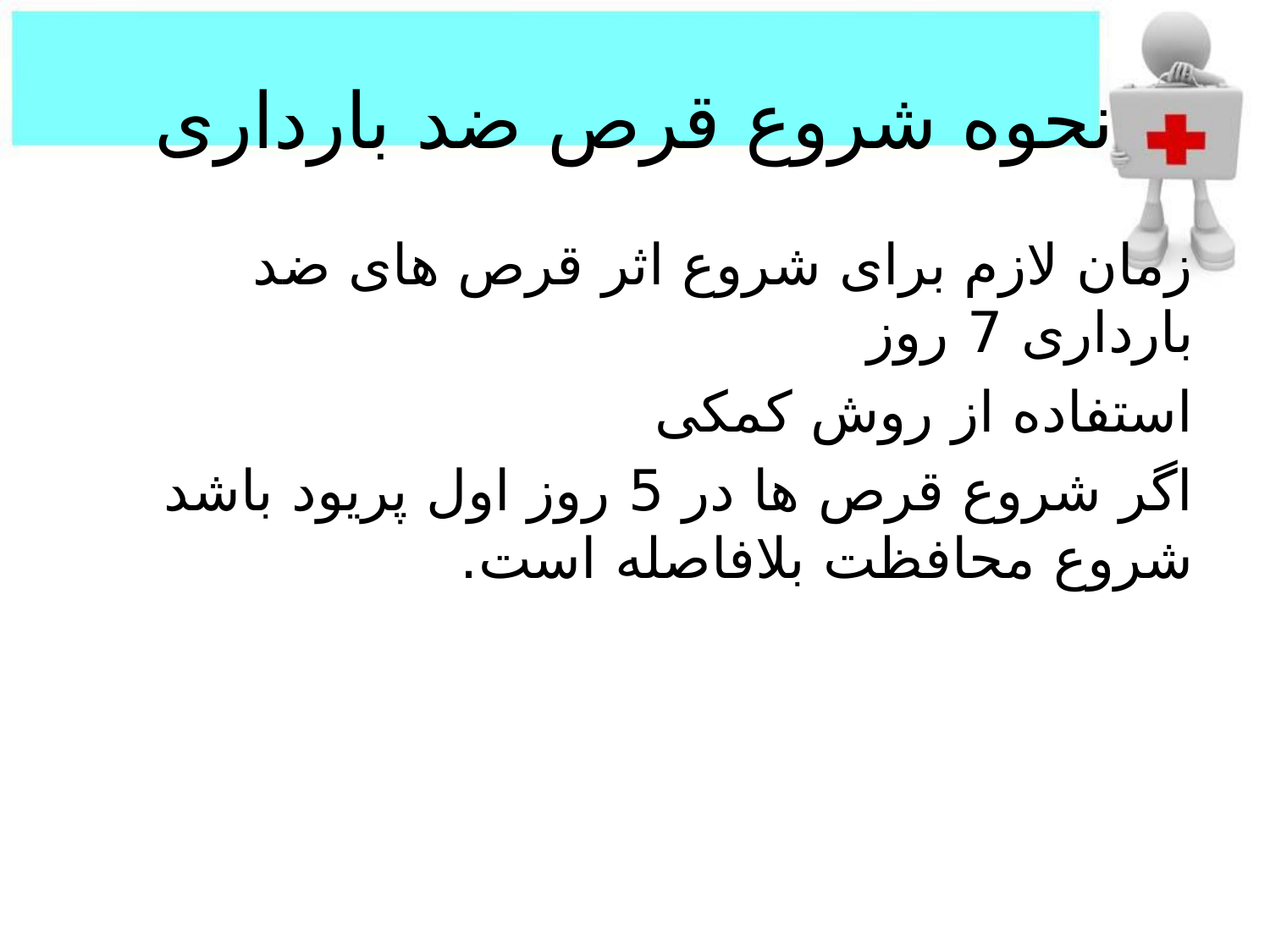

# نحوه شروع قرص ضد بارداری
زمان لازم برای شروع اثر قرص های ضد بارداری 7 روز
استفاده از روش کمکی
اگر شروع قرص ها در 5 روز اول پریود باشد شروع محافظت بلافاصله است.